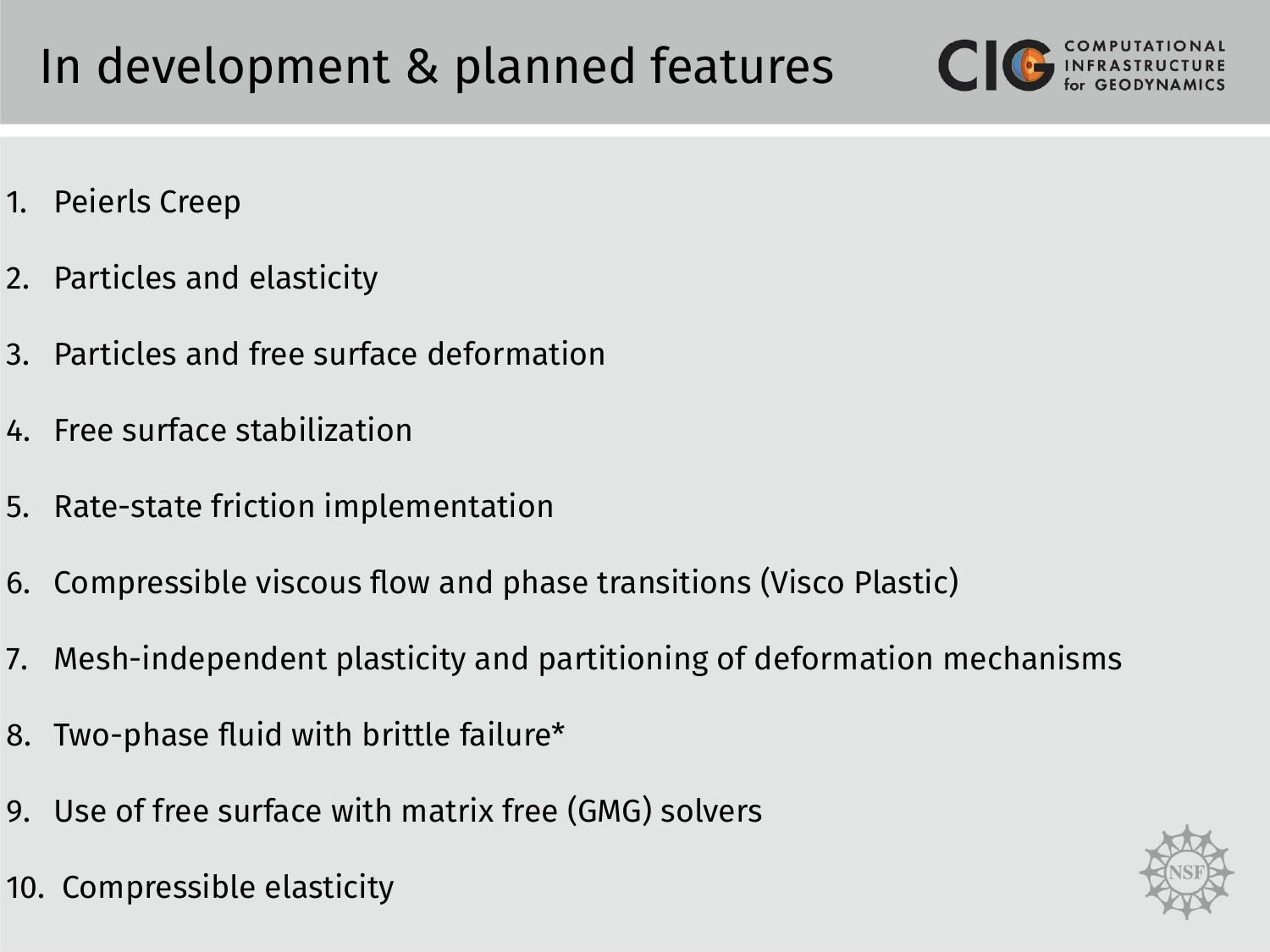

In development & planned features
Peierls Creep
Particles and elasticity
Particles and free surface deformation
Free surface stabilization
Rate-state friction implementation
Compressible viscous flow and phase transitions (Visco Plastic)
Mesh-independent plasticity and partitioning of deformation mechanisms
Two-phase fluid with brittle failure*
Use of free surface with matrix free (GMG) solvers
 Compressible elasticity